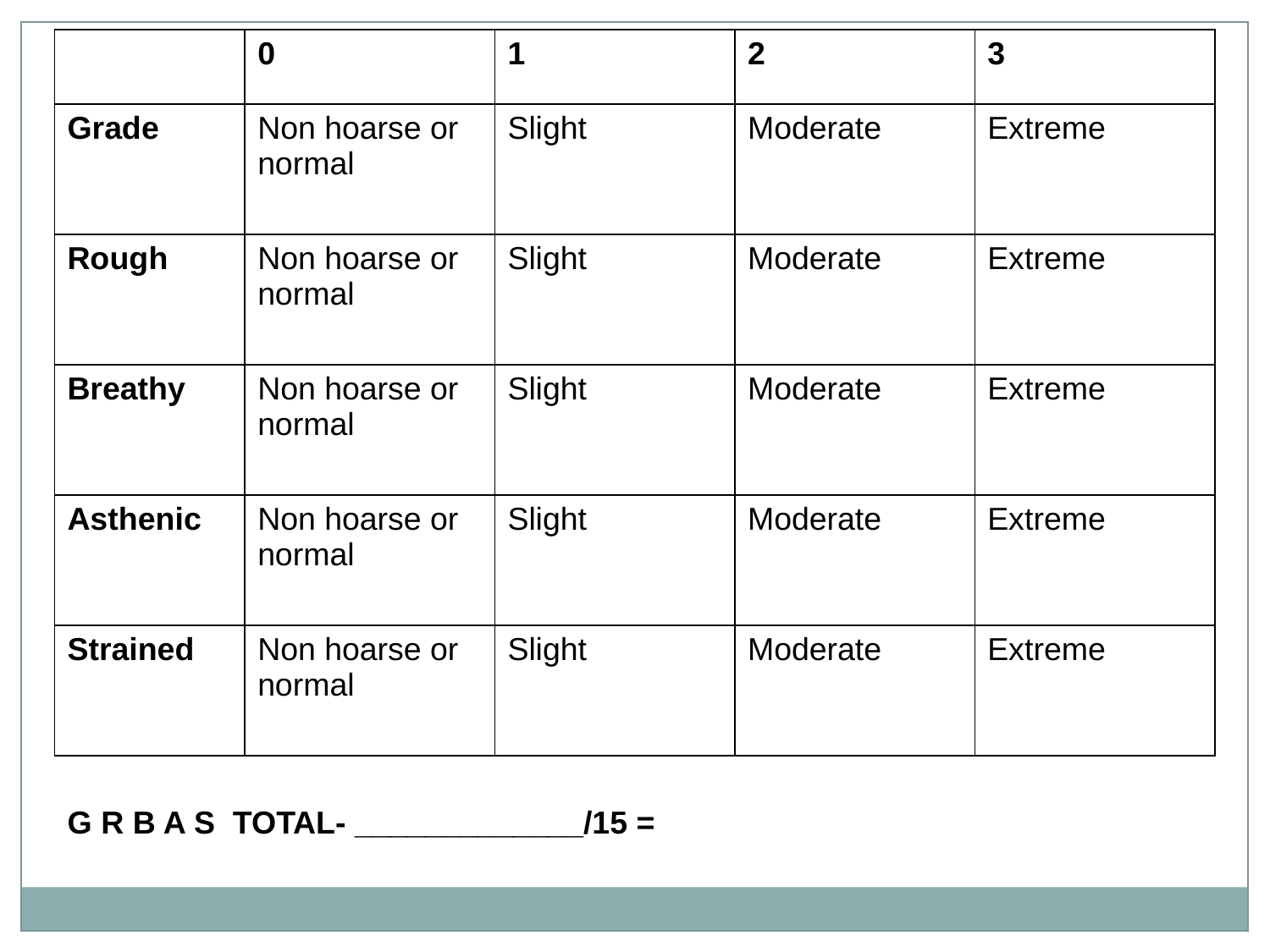

|  | 0 | 1 | 2 | 3 |
| --- | --- | --- | --- | --- |
| Grade | Non hoarse or normal | Slight | Moderate | Extreme |
| Rough | Non hoarse or normal | Slight | Moderate | Extreme |
| Breathy | Non hoarse or normal | Slight | Moderate | Extreme |
| Asthenic | Non hoarse or normal | Slight | Moderate | Extreme |
| Strained | Non hoarse or normal | Slight | Moderate | Extreme |

G R B A S  TOTAL- _____________/15 =